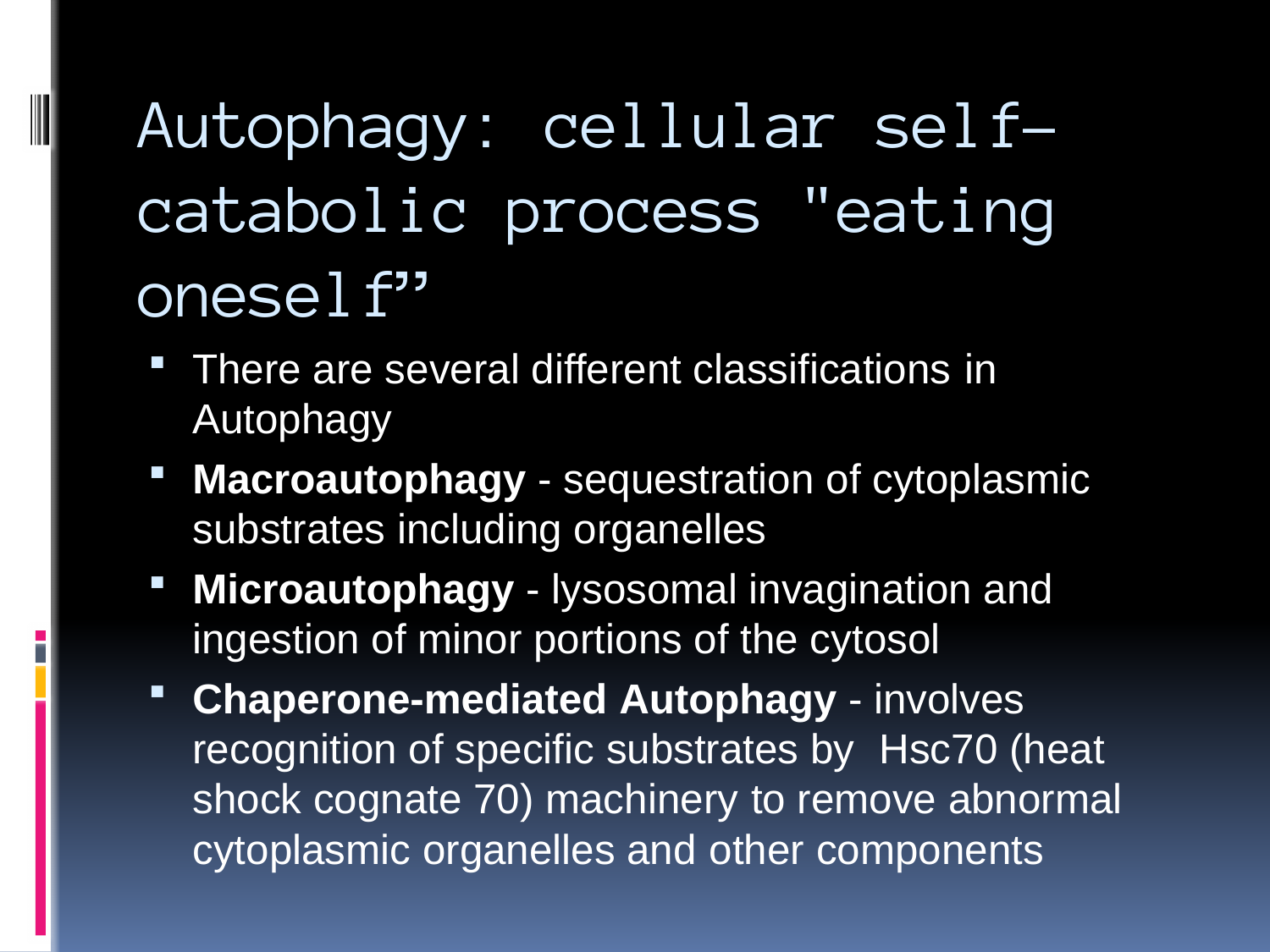

# Autophagy: cellular self-catabolic process "eating oneself”
There are several different classifications in Autophagy
Macroautophagy - sequestration of cytoplasmic substrates including organelles
Microautophagy - lysosomal invagination and ingestion of minor portions of the cytosol
Chaperone-mediated Autophagy - involves recognition of specific substrates by  Hsc70 (heat shock cognate 70) machinery to remove abnormal cytoplasmic organelles and other components